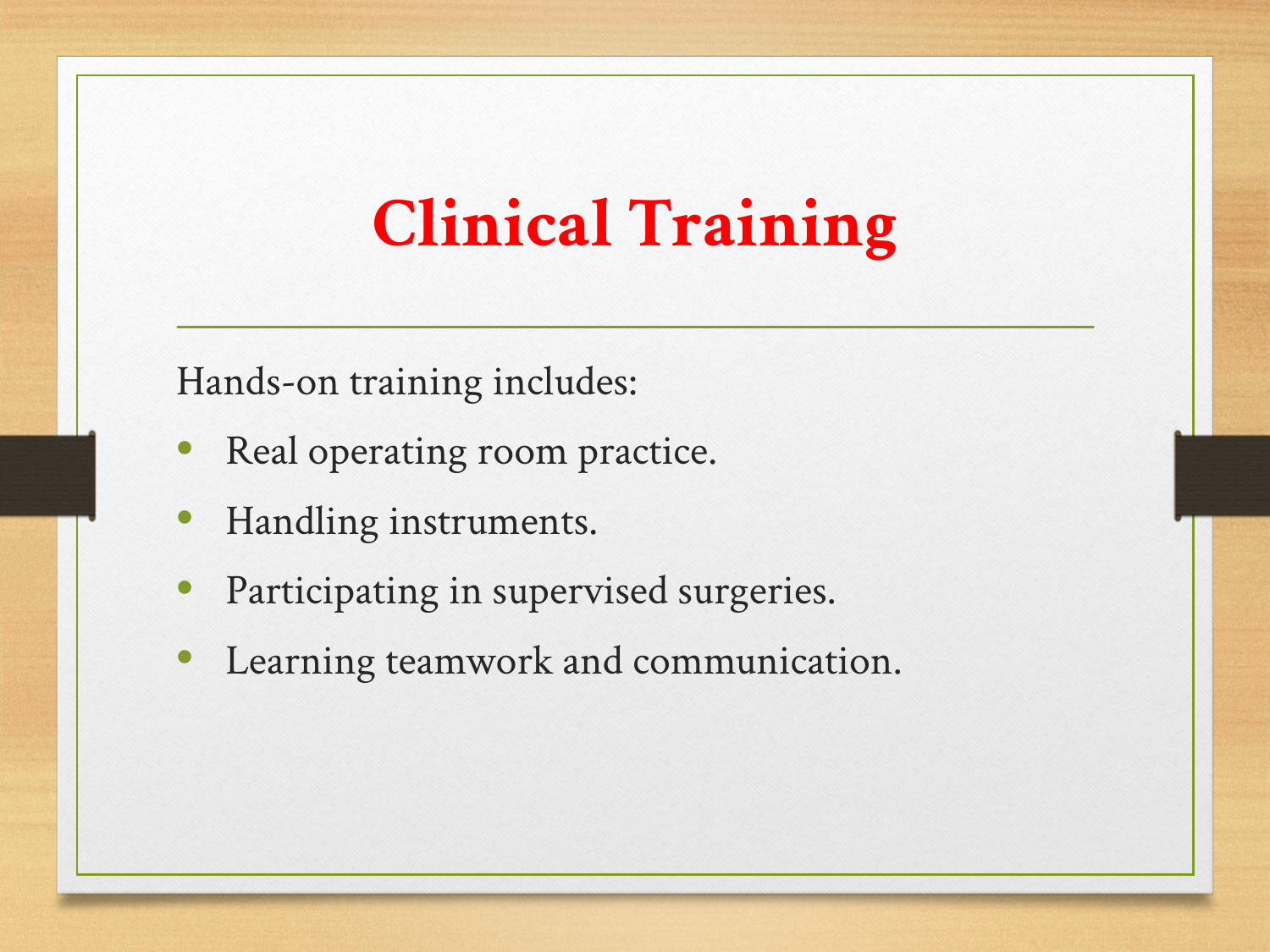

# Clinical Training
Hands-on training includes:
 Real operating room practice.
 Handling instruments.
 Participating in supervised surgeries.
 Learning teamwork and communication.